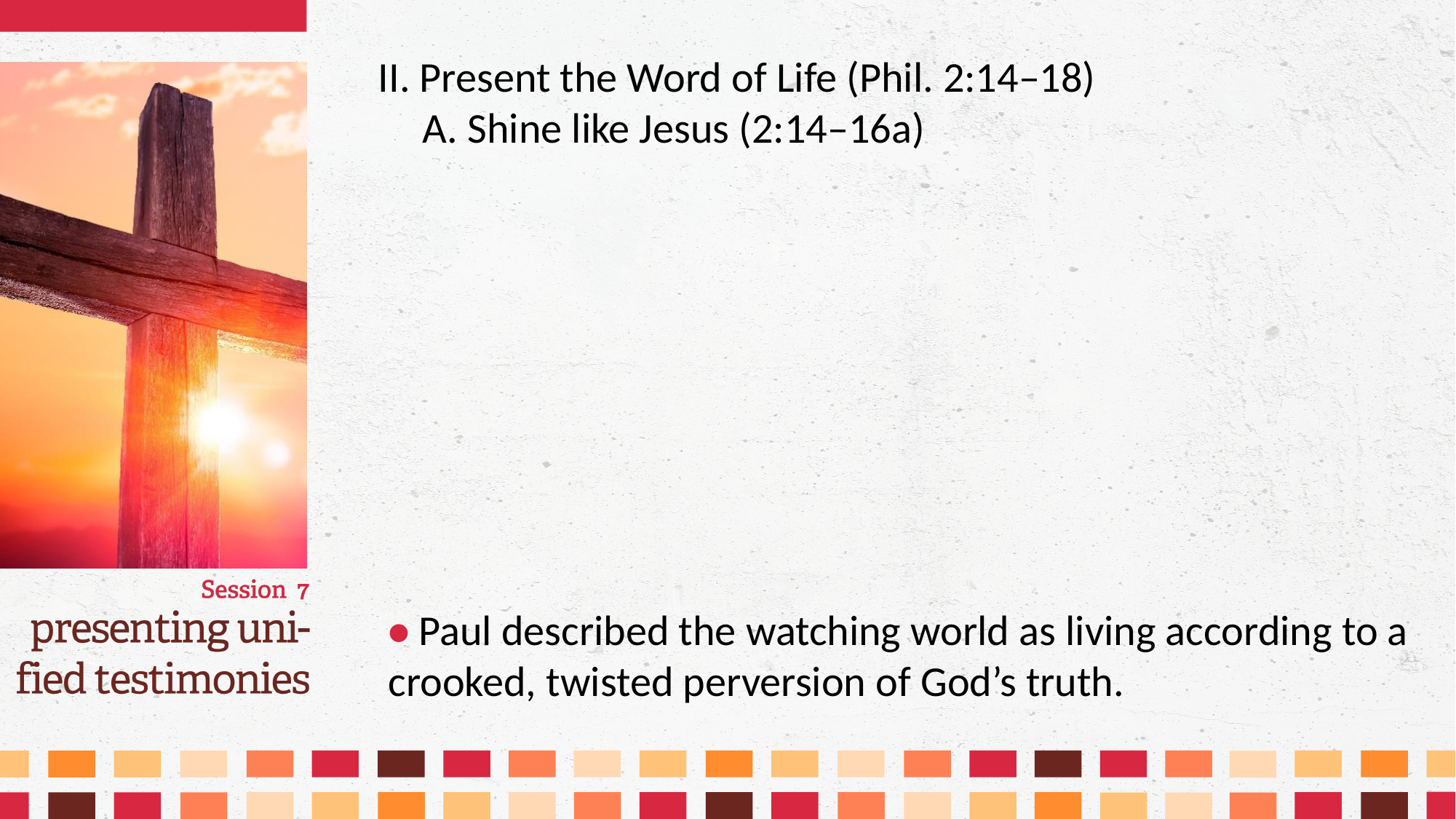

II. Present the Word of Life (Phil. 2:14–18)
	A. Shine like Jesus (2:14–16a)
• Paul described the watching world as living according to a crooked, twisted perversion of God’s truth.